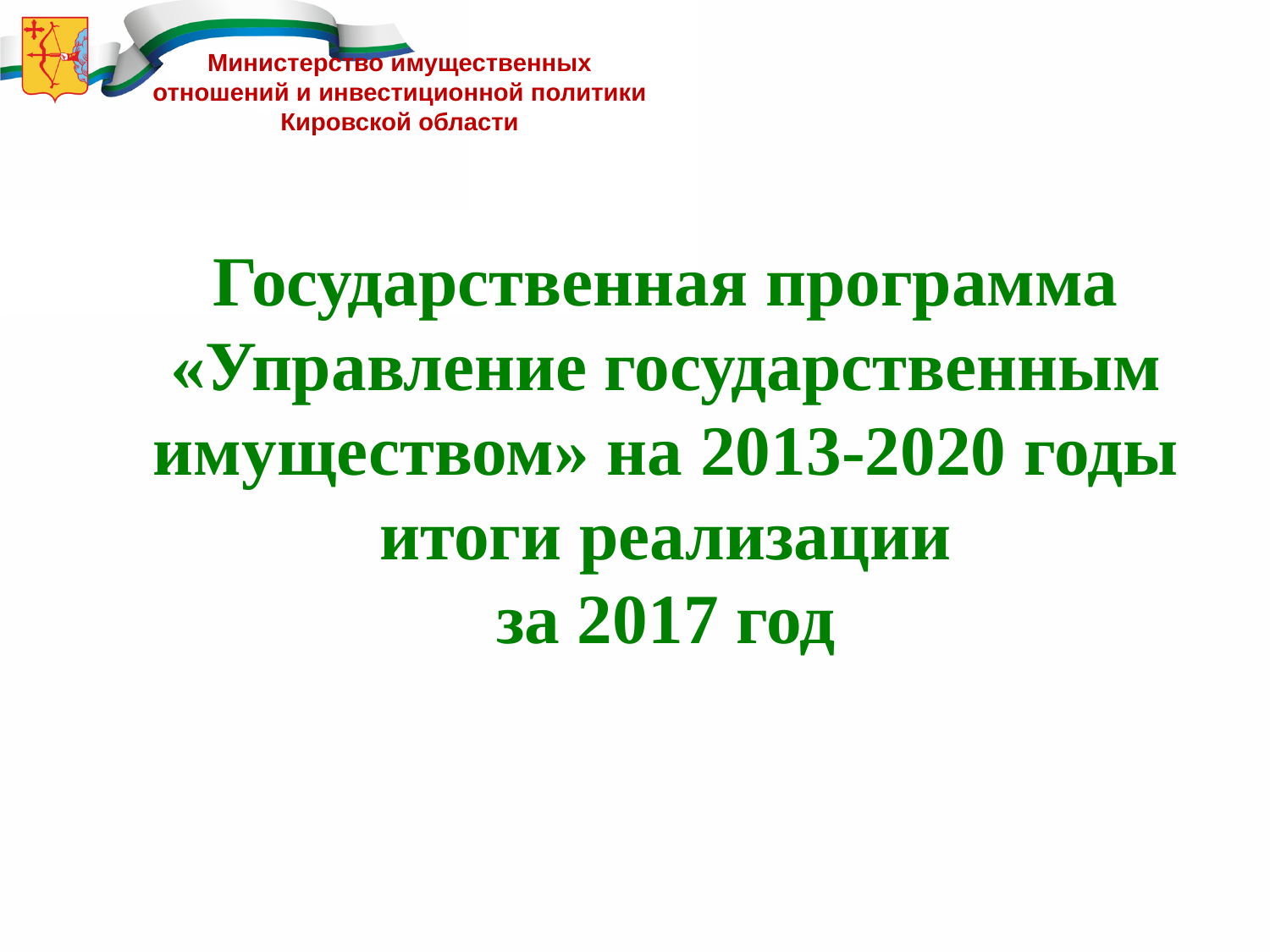

Министерство имущественных отношений и инвестиционной политики Кировской области
# Государственная программа «Управление государственным имуществом» на 2013-2020 годы итоги реализации за 2017 год